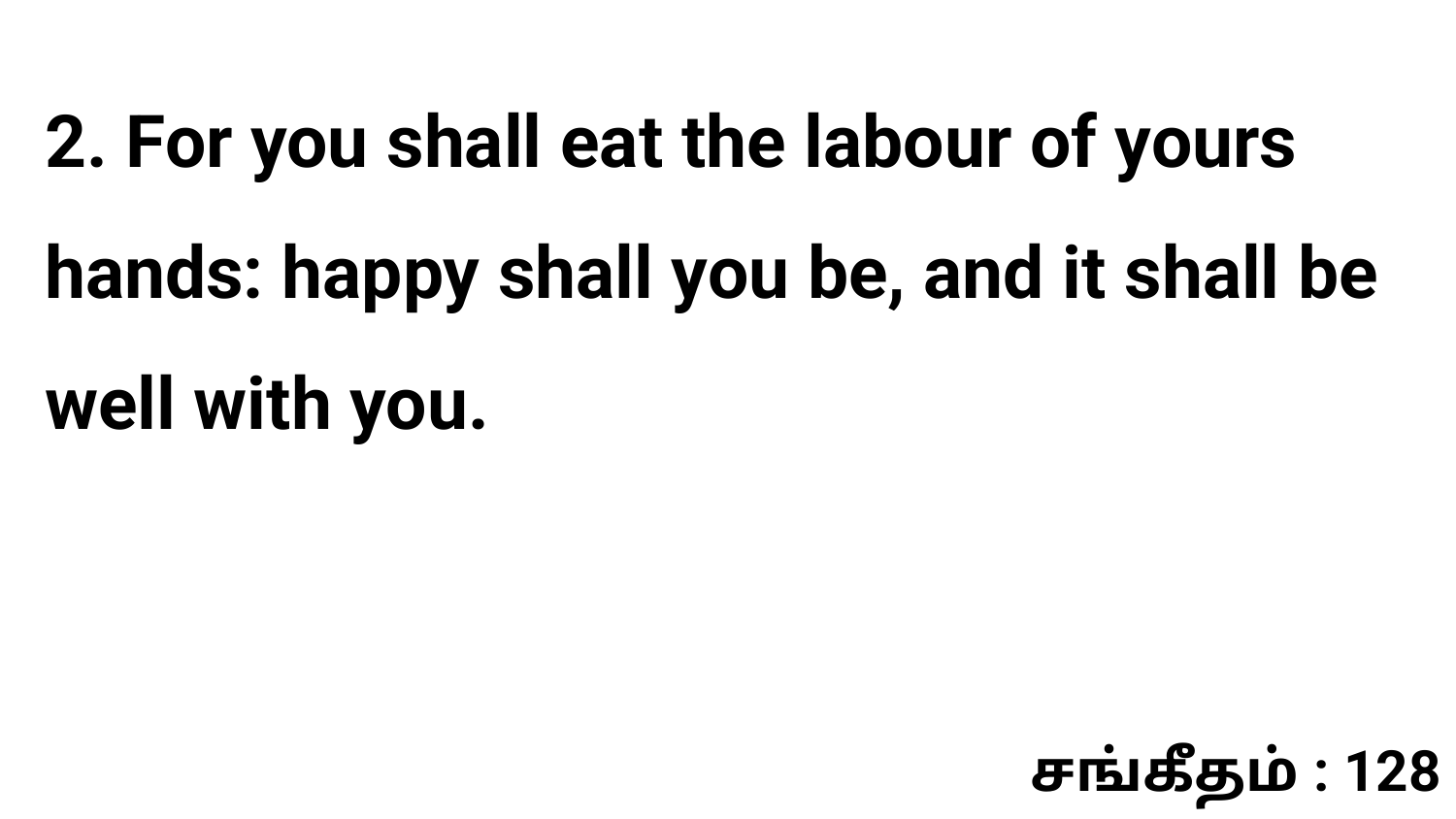

2. For you shall eat the labour of yours hands: happy shall you be, and it shall be well with you.
சங்கீதம் : 128